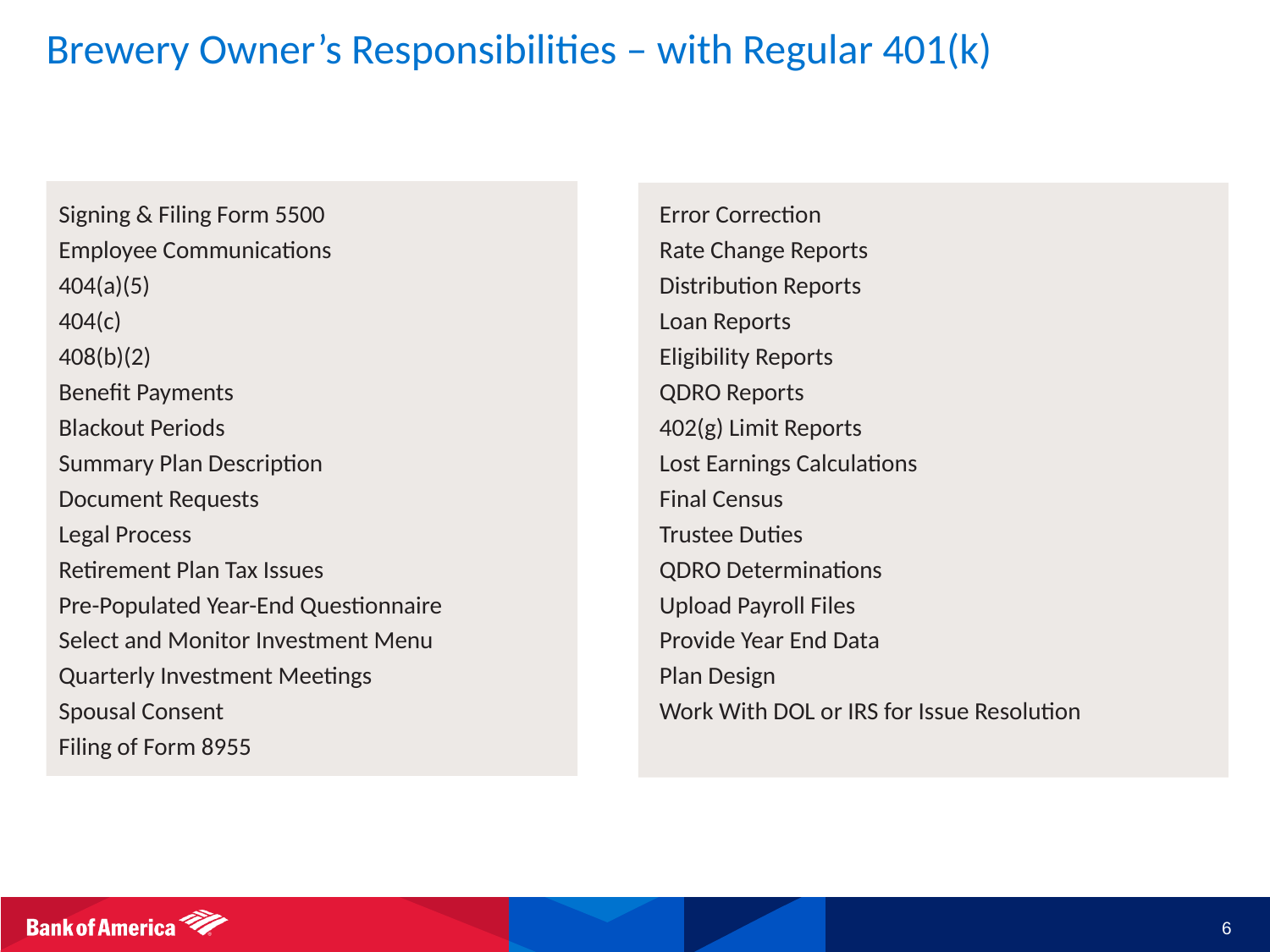

# Brewery Owner’s Responsibilities – with Regular 401(k)

Signing & Filing Form 5500
Employee Communications
404(a)(5)
404(c)
408(b)(2)
Benefit Payments
Blackout Periods
Summary Plan Description
Document Requests
Legal Process
Retirement Plan Tax Issues
Pre-Populated Year-End Questionnaire
Select and Monitor Investment Menu
Quarterly Investment Meetings
Spousal Consent
Filing of Form 8955

Error Correction
Rate Change Reports
Distribution Reports
Loan Reports
Eligibility Reports
QDRO Reports
402(g) Limit Reports
Lost Earnings Calculations
Final Census
Trustee Duties
QDRO Determinations
Upload Payroll Files
Provide Year End Data
Plan Design
Work With DOL or IRS for Issue Resolution
6